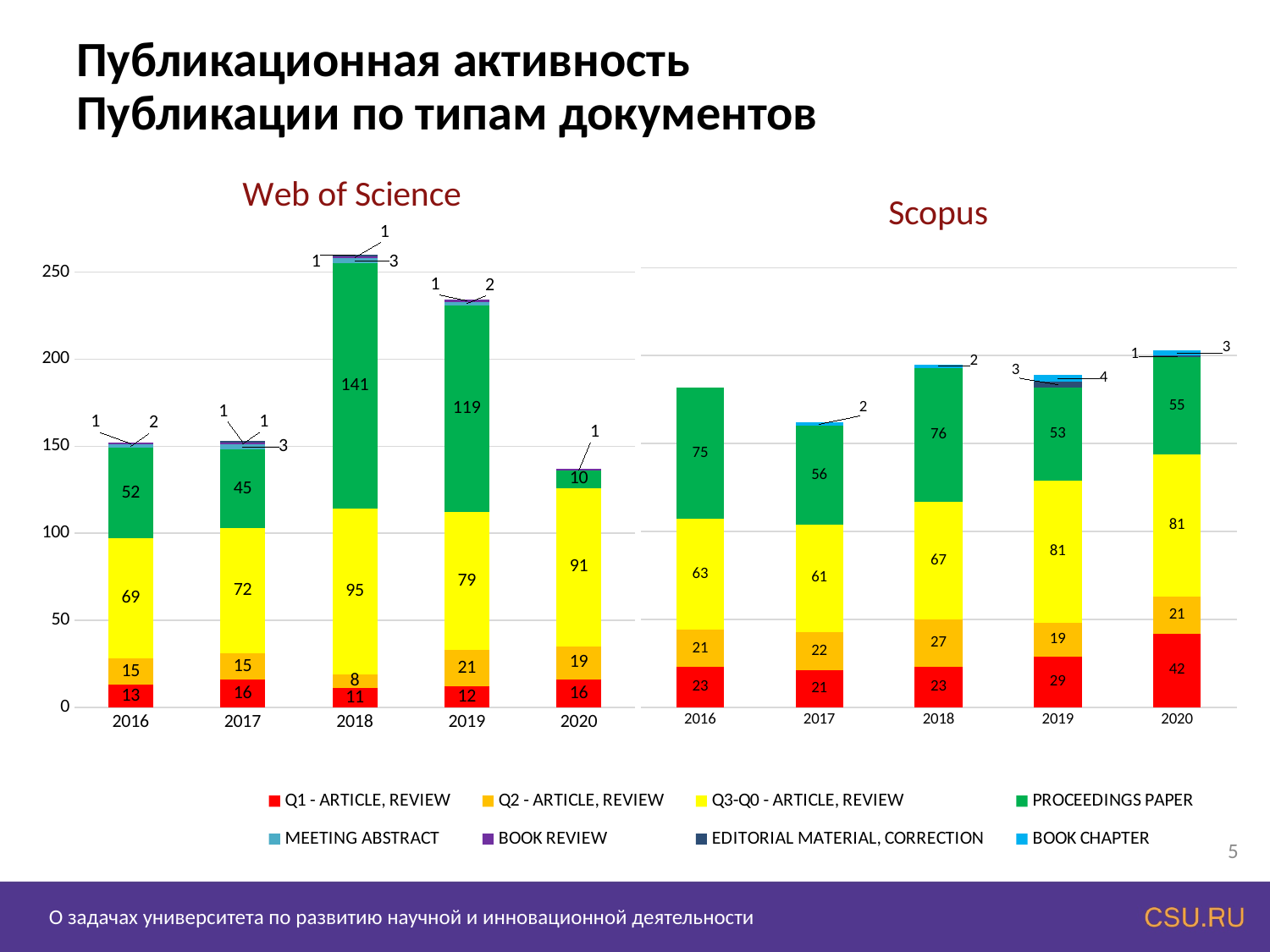

Публикационная активность
Публикации по типам документов

### Chart: Web of Science

| Category | Q1 - ARTICLE, REVIEW | Q2 - ARTICLE, REVIEW | Q3-Q0 - ARTICLE, REVIEW  | PROCEEDINGS PAPER | MEETING ABSTRACT | BOOK REVIEW | EDITORIAL MATERIAL, CORRECTION | BOOK CHAPTER |
|---|---|---|---|---|---|---|---|---|
| 2016 | 13.0 | 15.0 | 69.0 | 52.0 | 2.0 | 1.0 | 0.0 | 0.0 |
| 2017 | 16.0 | 15.0 | 72.0 | 45.0 | 3.0 | 1.0 | 1.0 | 0.0 |
| 2018 | 11.0 | 8.0 | 95.0 | 141.0 | 3.0 | 1.0 | 1.0 | 0.0 |
| 2019 | 12.0 | 21.0 | 79.0 | 119.0 | 2.0 | 1.0 | 0.0 | 0.0 |
| 2020 | 16.0 | 19.0 | 91.0 | 10.0 | 0.0 | 1.0 | 0.0 | 0.0 |

### Chart: Scopus

| Category | Q1 - ARTICLE, REVIEW | Q2 - ARTICLE, REVIEW | Q3-Q - ARTICLE, REVIEW  | PROCEEDINGS PAPER | MEETING ABSTRACT | BOOK REVIEW | EDITORIAL MATERIAL, CORRECTION | BOOK CHAPTER |
|---|---|---|---|---|---|---|---|---|
| 2016 | 23.0 | 21.0 | 63.0 | 75.0 | 0.0 | 0.0 | 0.0 | 0.0 |
| 2017 | 21.0 | 22.0 | 61.0 | 56.0 | 0.0 | 0.0 | 0.0 | 2.0 |
| 2018 | 23.0 | 27.0 | 67.0 | 76.0 | 0.0 | 0.0 | 0.0 | 2.0 |
| 2019 | 29.0 | 19.0 | 81.0 | 53.0 | 0.0 | 0.0 | 3.0 | 4.0 |
| 2020 | 42.0 | 21.0 | 81.0 | 55.0 | 0.0 | 0.0 | 1.0 | 3.0 |
5
О задачах университета по развитию научной и инновационной деятельности